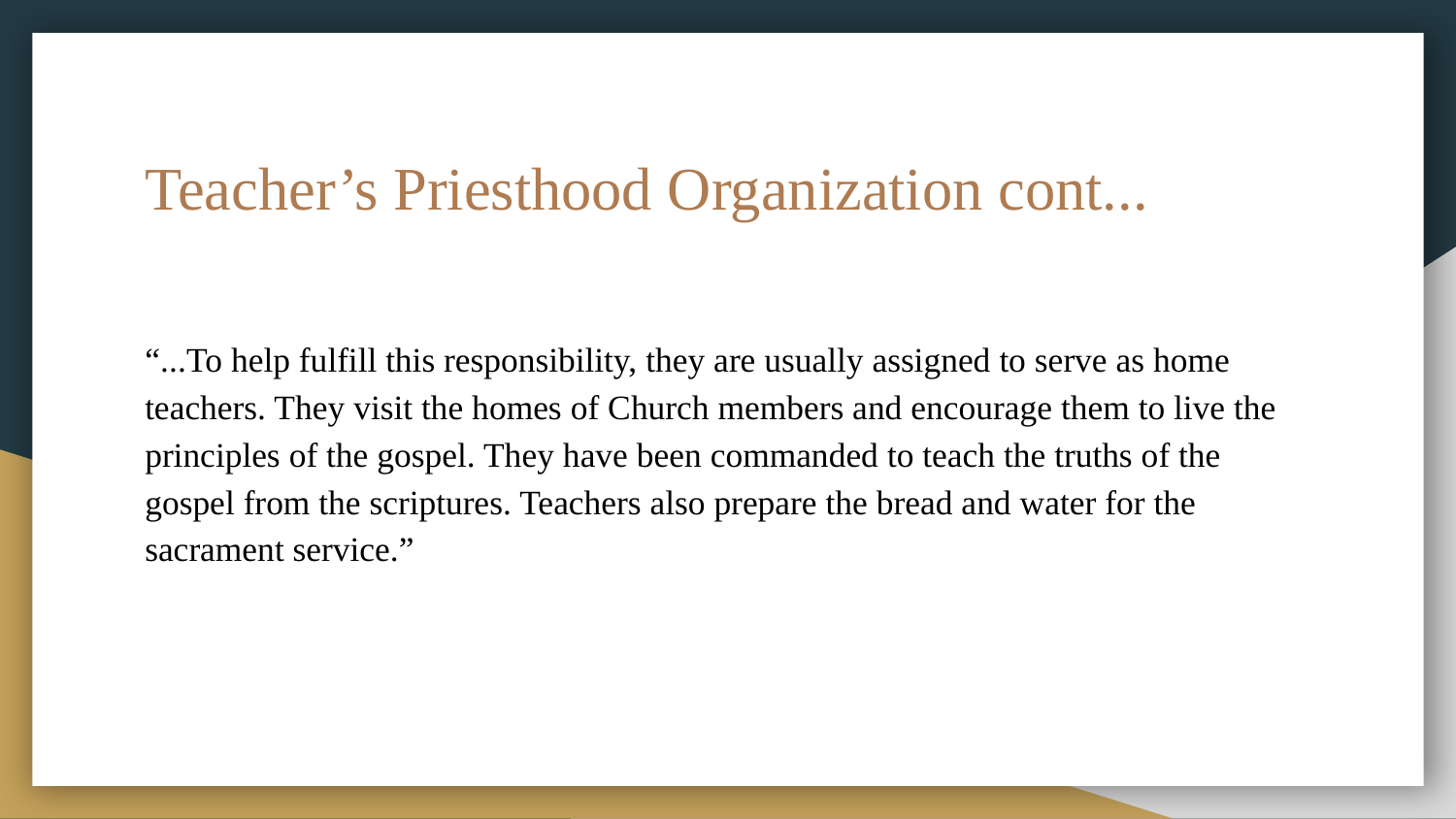

# Teacher’s Priesthood Organization cont...
“...To help fulfill this responsibility, they are usually assigned to serve as home teachers. They visit the homes of Church members and encourage them to live the principles of the gospel. They have been commanded to teach the truths of the gospel from the scriptures. Teachers also prepare the bread and water for the sacrament service.”